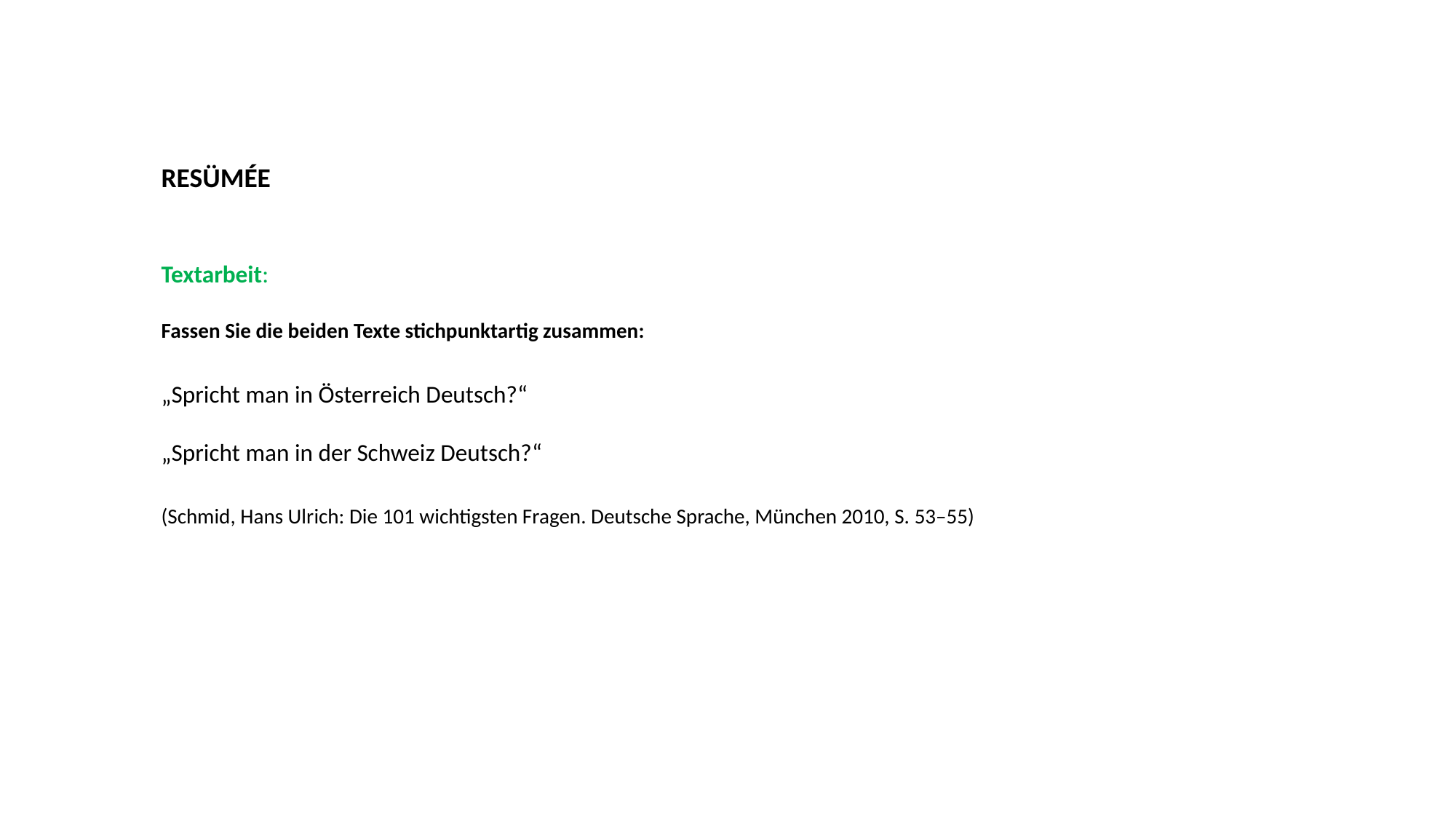

Resümée

Textarbeit:

Fassen Sie die beiden Texte stichpunktartig zusammen:

„Spricht man in Österreich Deutsch?“

„Spricht man in der Schweiz Deutsch?“

(Schmid, Hans Ulrich: Die 101 wichtigsten Fragen. Deutsche Sprache, München 2010, S. 53–55)